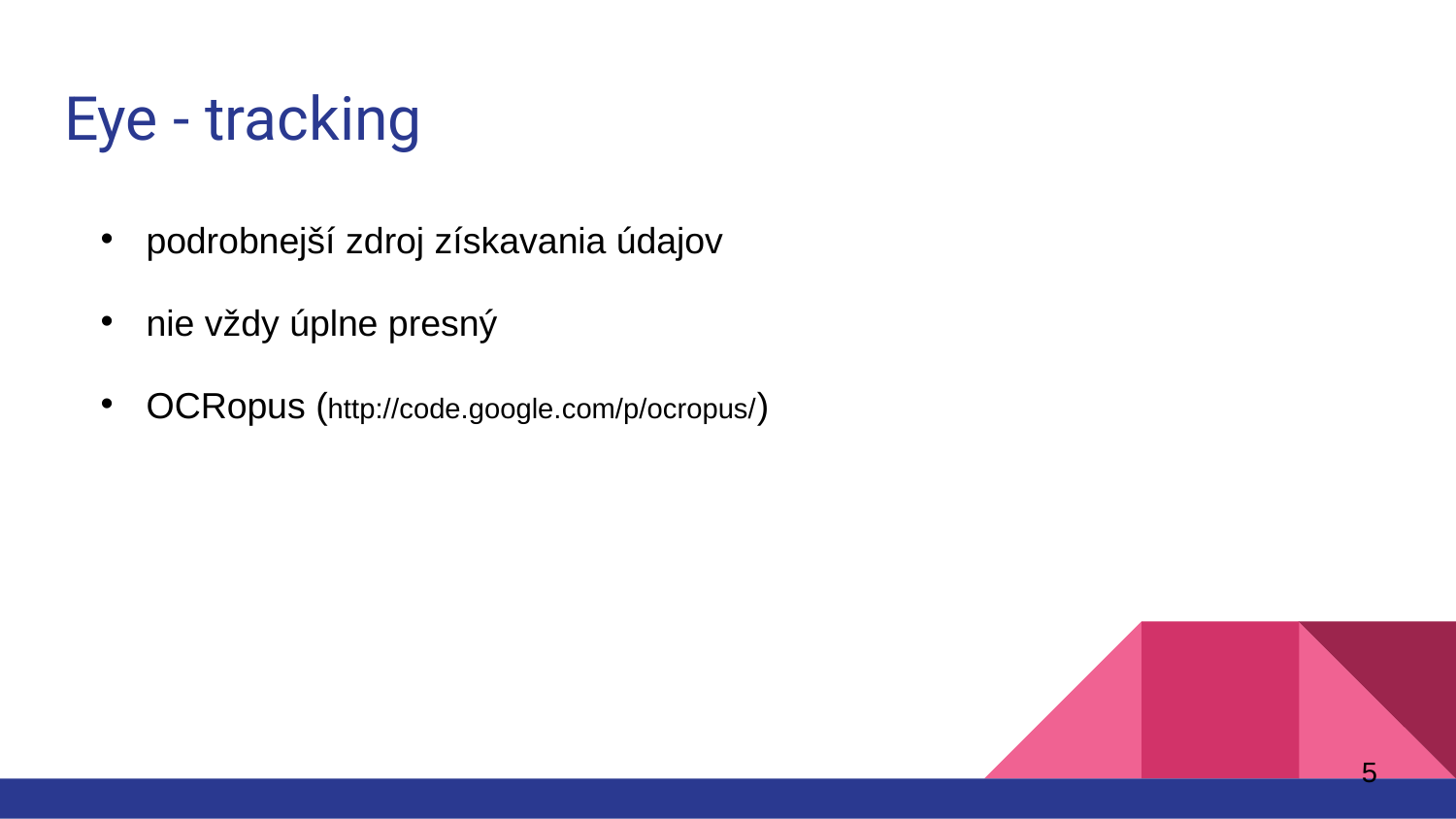

# Eye - tracking
podrobnejší zdroj získavania údajov
nie vždy úplne presný
OCRopus (http://code.google.com/p/ocropus/)
5